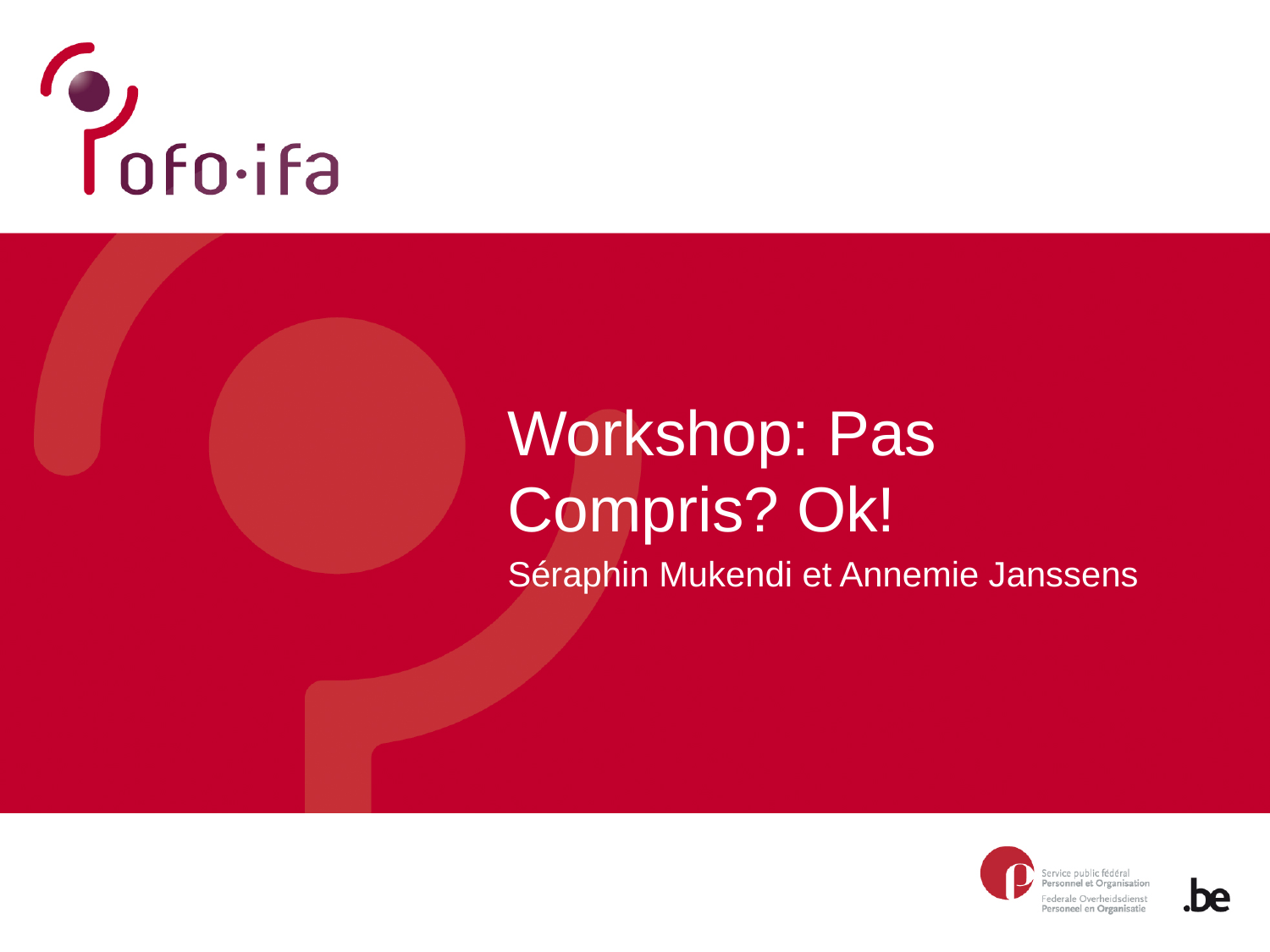

Workshop: Pas Compris? Ok!
Séraphin Mukendi et Annemie Janssens